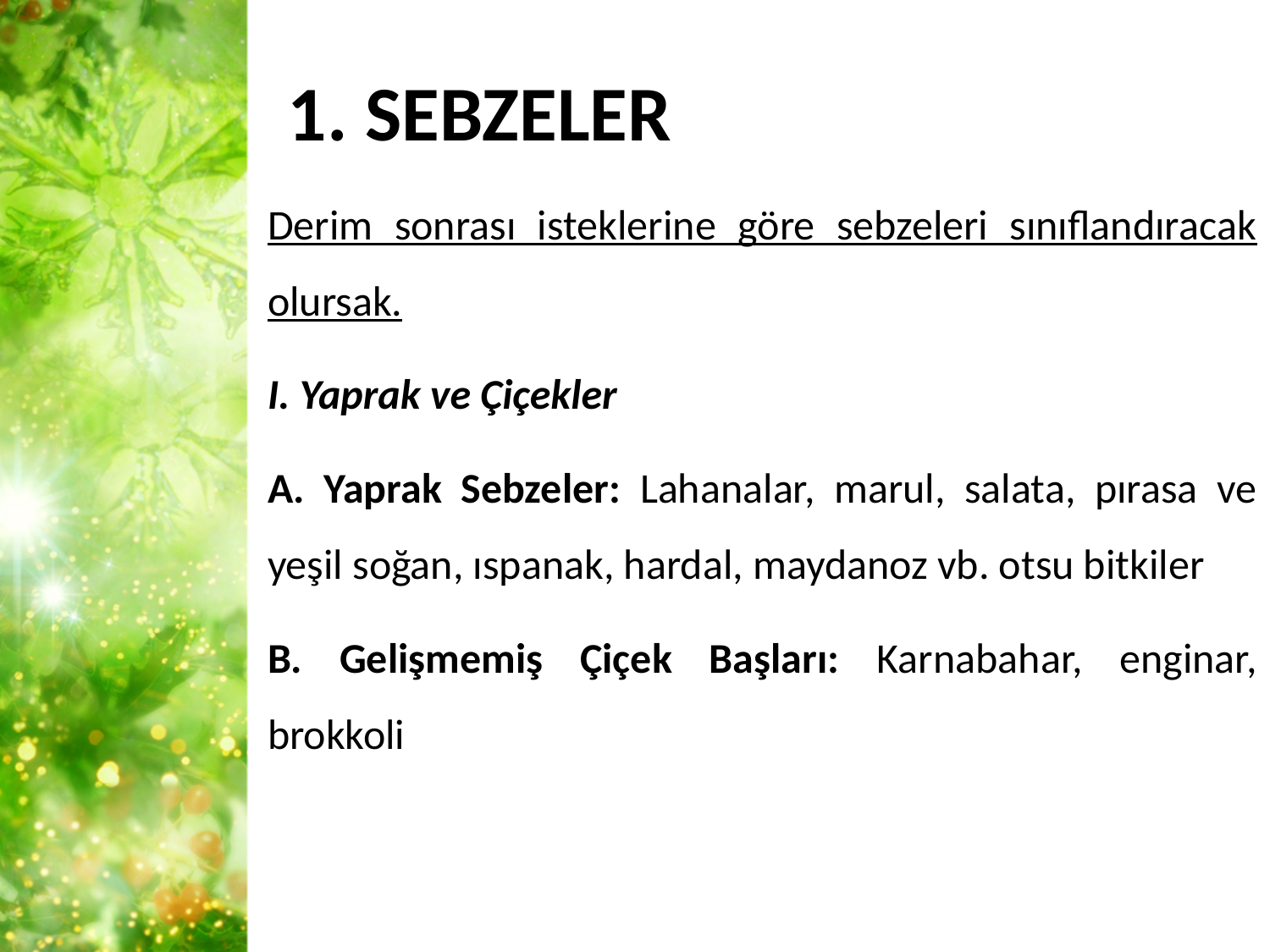

# 1. SEBZELER
Derim sonrası isteklerine göre sebzeleri sınıflandıracak olursak.
I. Yaprak ve Çiçekler
A. Yaprak Sebzeler: Lahanalar, marul, salata, pırasa ve yeşil soğan, ıspanak, hardal, maydanoz vb. otsu bitkiler
B. Gelişmemiş Çiçek Başları: Karnabahar, enginar, brokkoli